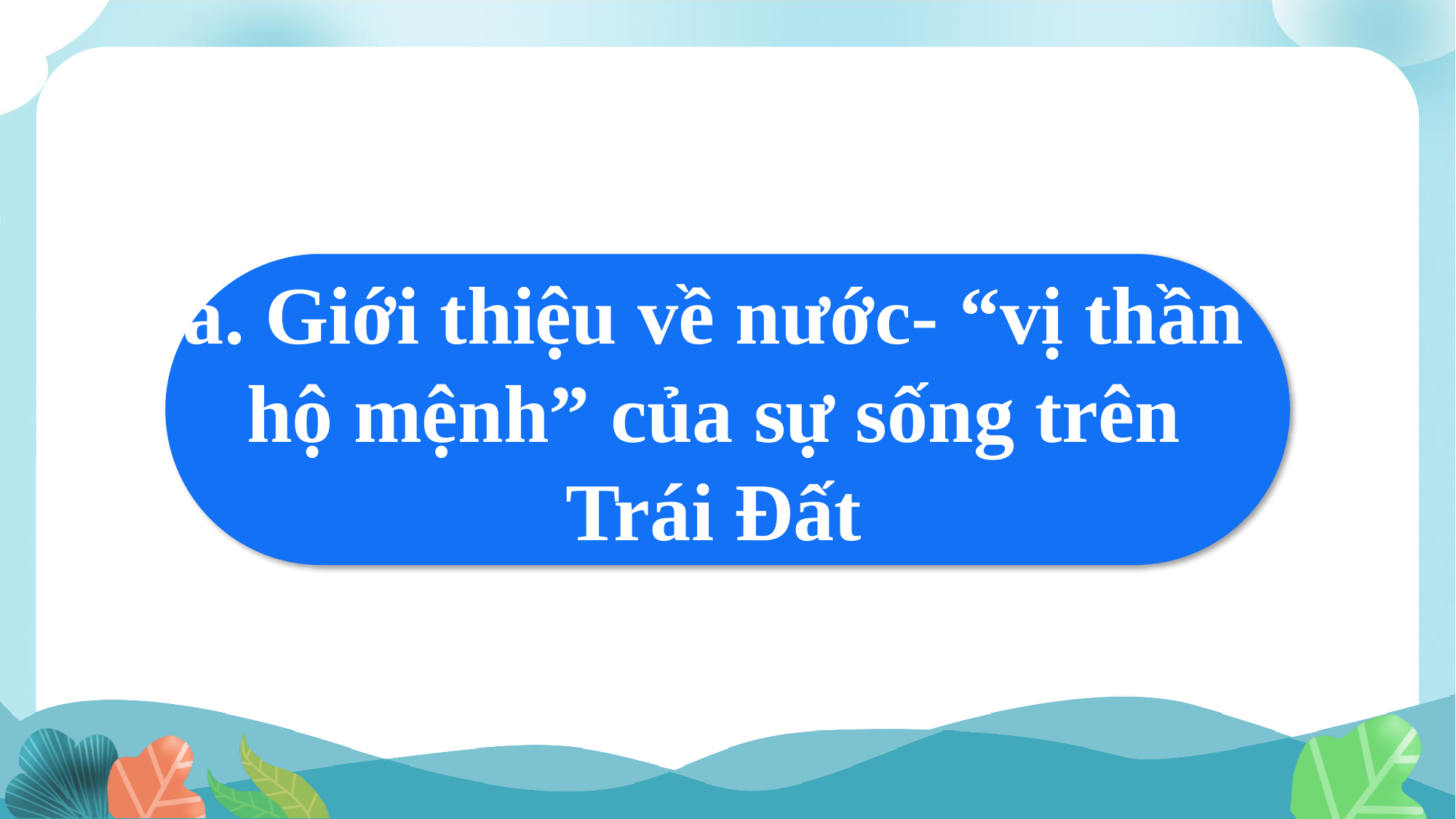

a. Giới thiệu về nước- “vị thần hộ mệnh” của sự sống trên Trái Đất